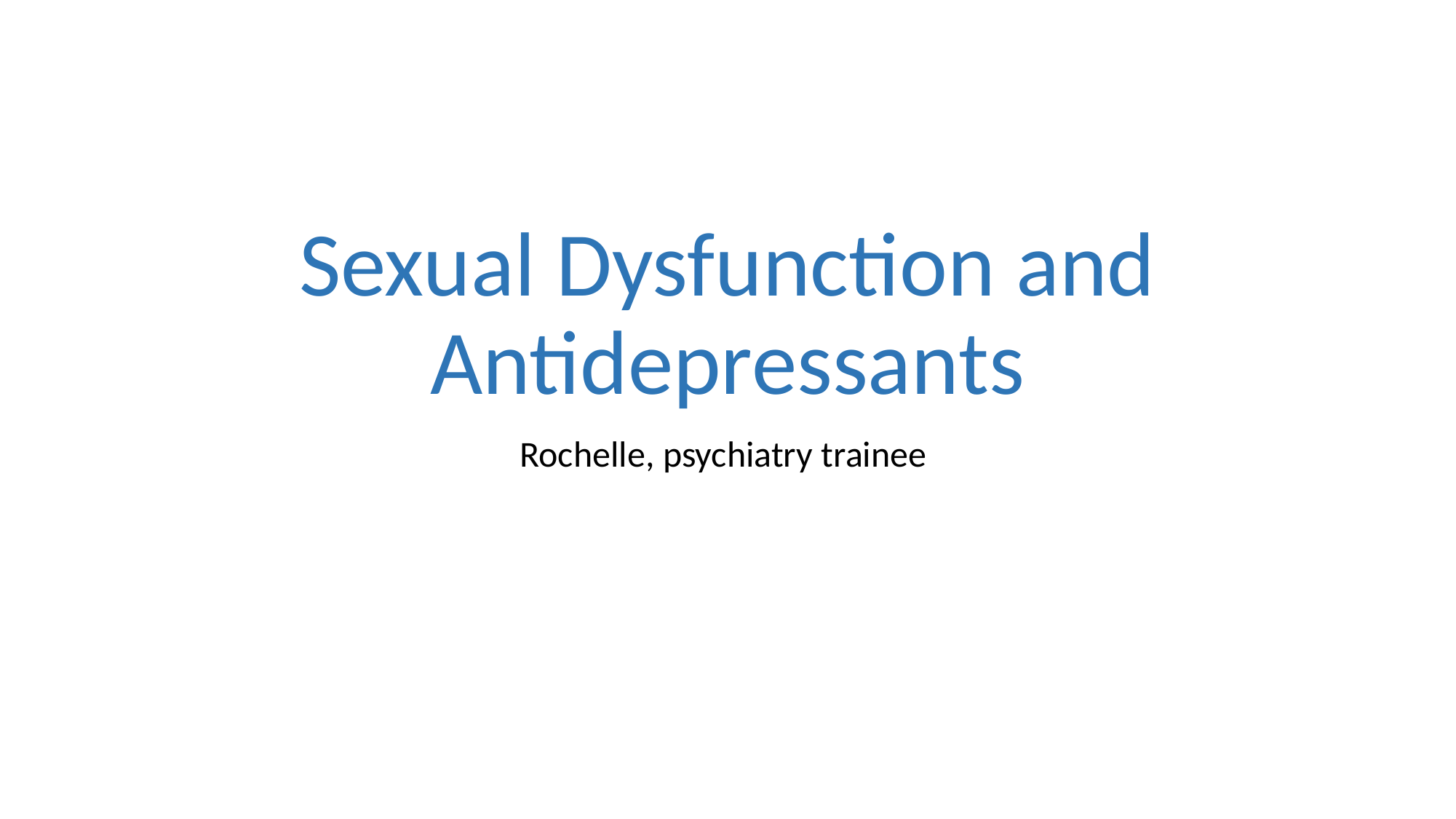

# Sexual Dysfunction and Antidepressants
Rochelle, psychiatry trainee